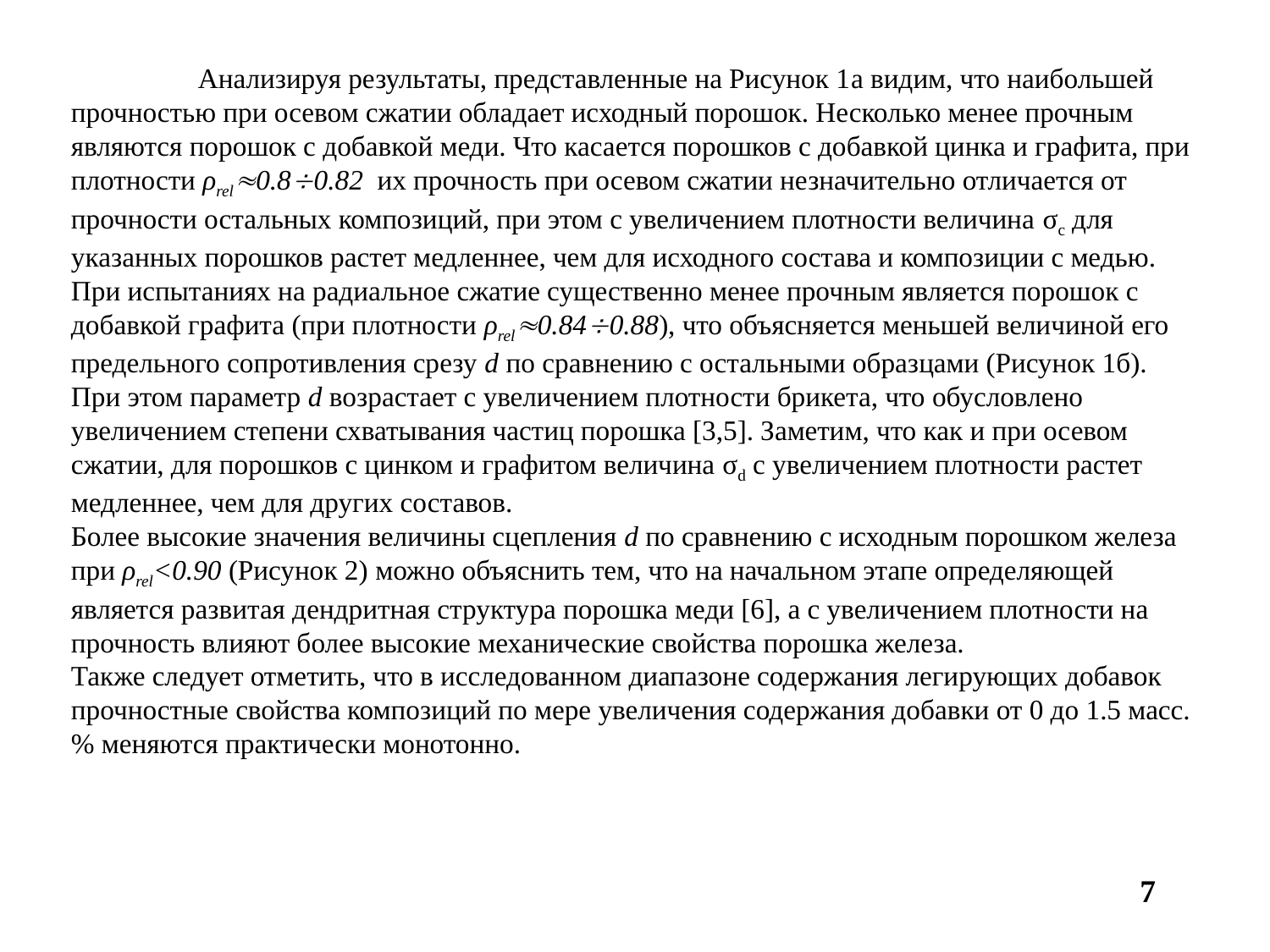

Анализируя результаты, представленные на Рисунок 1a видим, что наибольшей прочностью при осевом сжатии обладает исходный порошок. Несколько менее прочным являются порошок с добавкой меди. Что касается порошков с добавкой цинка и графита, при плотности ρrel≈0.8÷0.82  их прочность при осевом сжатии незначительно отличается от прочности остальных композиций, при этом с увеличением плотности величина σc для указанных порошков растет медленнее, чем для исходного состава и композиции с медью.
При испытаниях на радиальное сжатие существенно менее прочным является порошок с добавкой графита (при плотности ρrel≈0.84÷0.88), что объясняется меньшей величиной его предельного сопротивления срезу d по сравнению с остальными образцами (Рисунок 1б). При этом параметр d возрастает с увеличением плотности брикета, что обусловлено увеличением степени схватывания частиц порошка [3,5]. Заметим, что как и при осевом сжатии, для порошков с цинком и графитом величина σd с увеличением плотности растет медленнее, чем для других составов.
Более высокие значения величины сцепления d по сравнению с исходным порошком железа при ρrel<0.90 (Рисунок 2) можно объяснить тем, что на начальном этапе определяющей является развитая дендритная структура порошка меди [6], а с увеличением плотности на прочность влияют более высокие механические свойства порошка железа.
Также следует отметить, что в исследованном диапазоне содержания легирующих добавок прочностные свойства композиций по мере увеличения содержания добавки от 0 до 1.5 масс. % меняются практически монотонно.
7